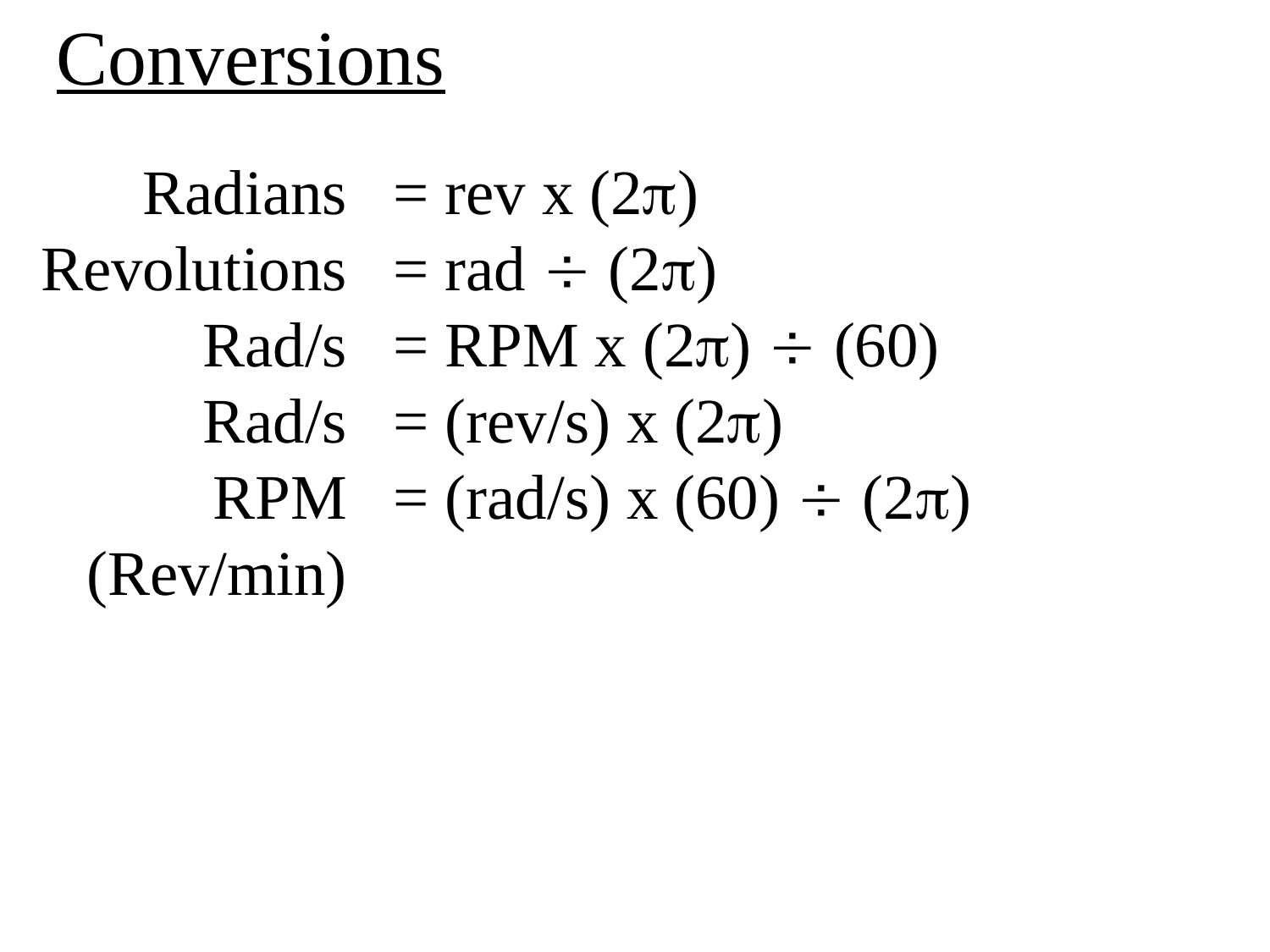

Conversions
Radians
Revolutions
Rad/s
Rad/s
RPM (Rev/min)
= rev x (2π)
= rad ÷ (2π)
= RPM x (2π) ÷ (60)
= (rev/s) x (2π)
= (rad/s) x (60) ÷ (2π)